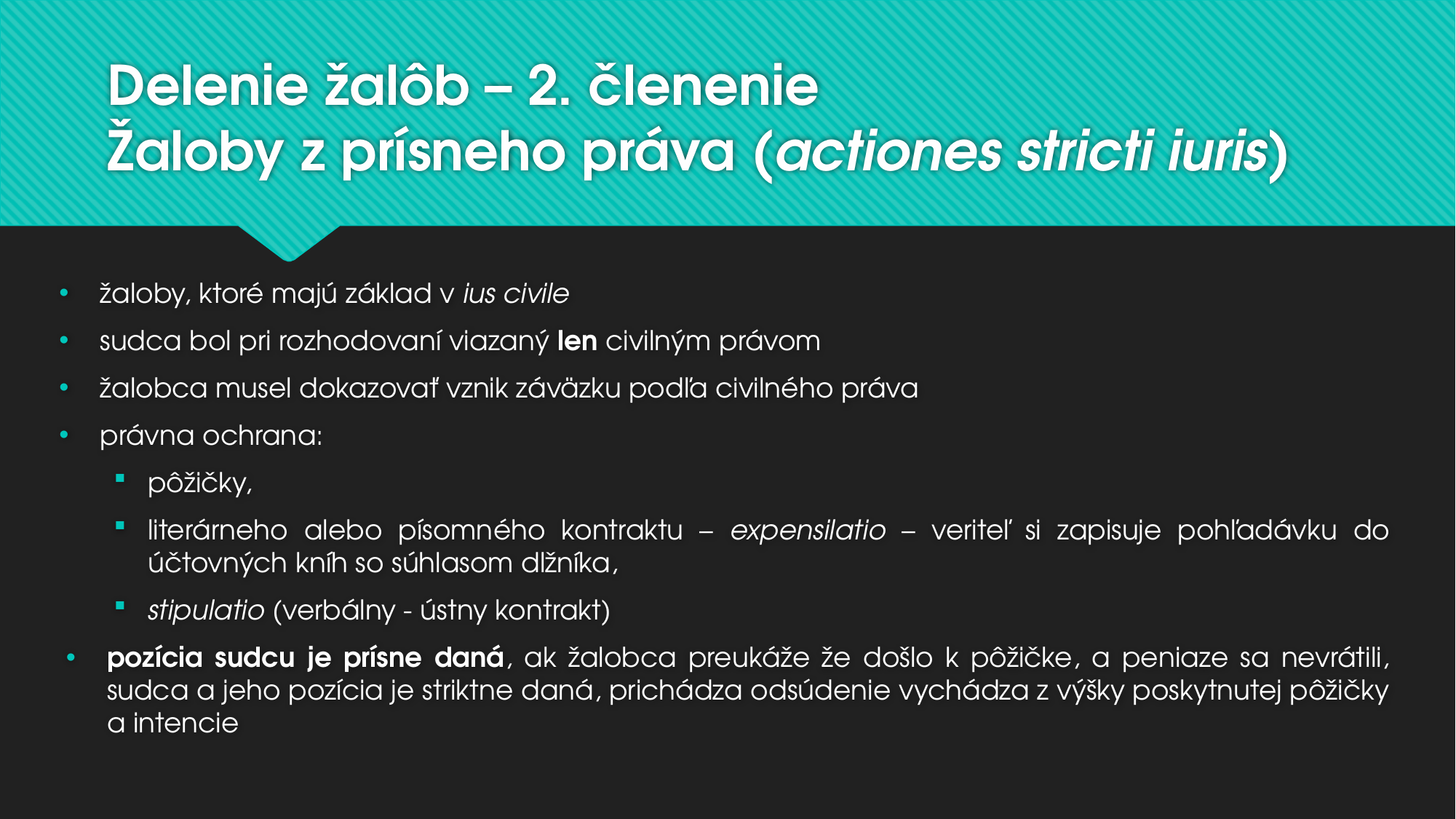

# Delenie žalôb – 2. členenie Žaloby z prísneho práva (actiones stricti iuris)

žaloby, ktoré majú základ v ius civile
sudca bol pri rozhodovaní viazaný len civilným právom
žalobca musel dokazovať vznik záväzku podľa civilného práva
právna ochrana:
pôžičky,
literárneho alebo písomného kontraktu – expensilatio – veriteľ si zapisuje pohľadávku do účtovných kníh so súhlasom dlžníka,
stipulatio (verbálny - ústny kontrakt)
pozícia sudcu je prísne daná, ak žalobca preukáže že došlo k pôžičke, a peniaze sa nevrátili, sudca a jeho pozícia je striktne daná, prichádza odsúdenie vychádza z výšky poskytnutej pôžičky a intencie